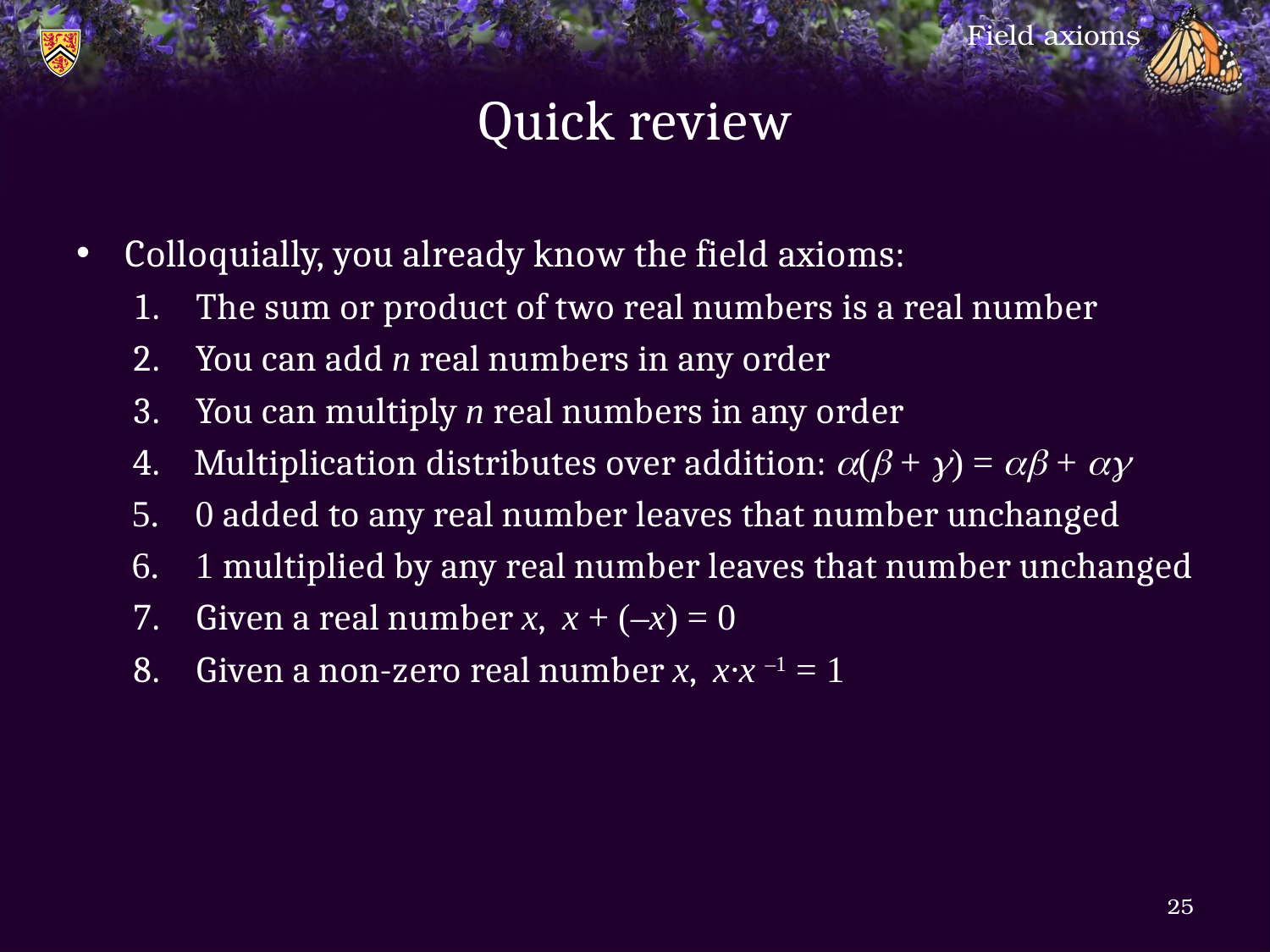

Field axioms
# Quick review
Colloquially, you already know the field axioms:
The sum or product of two real numbers is a real number
You can add n real numbers in any order
You can multiply n real numbers in any order
Multiplication distributes over addition: α(β + γ) = αβ + αγ
0 added to any real number leaves that number unchanged
1 multiplied by any real number leaves that number unchanged
Given a real number x,  x + (–x) = 0
Given a non-zero real number x,  x·x –1 = 1
25